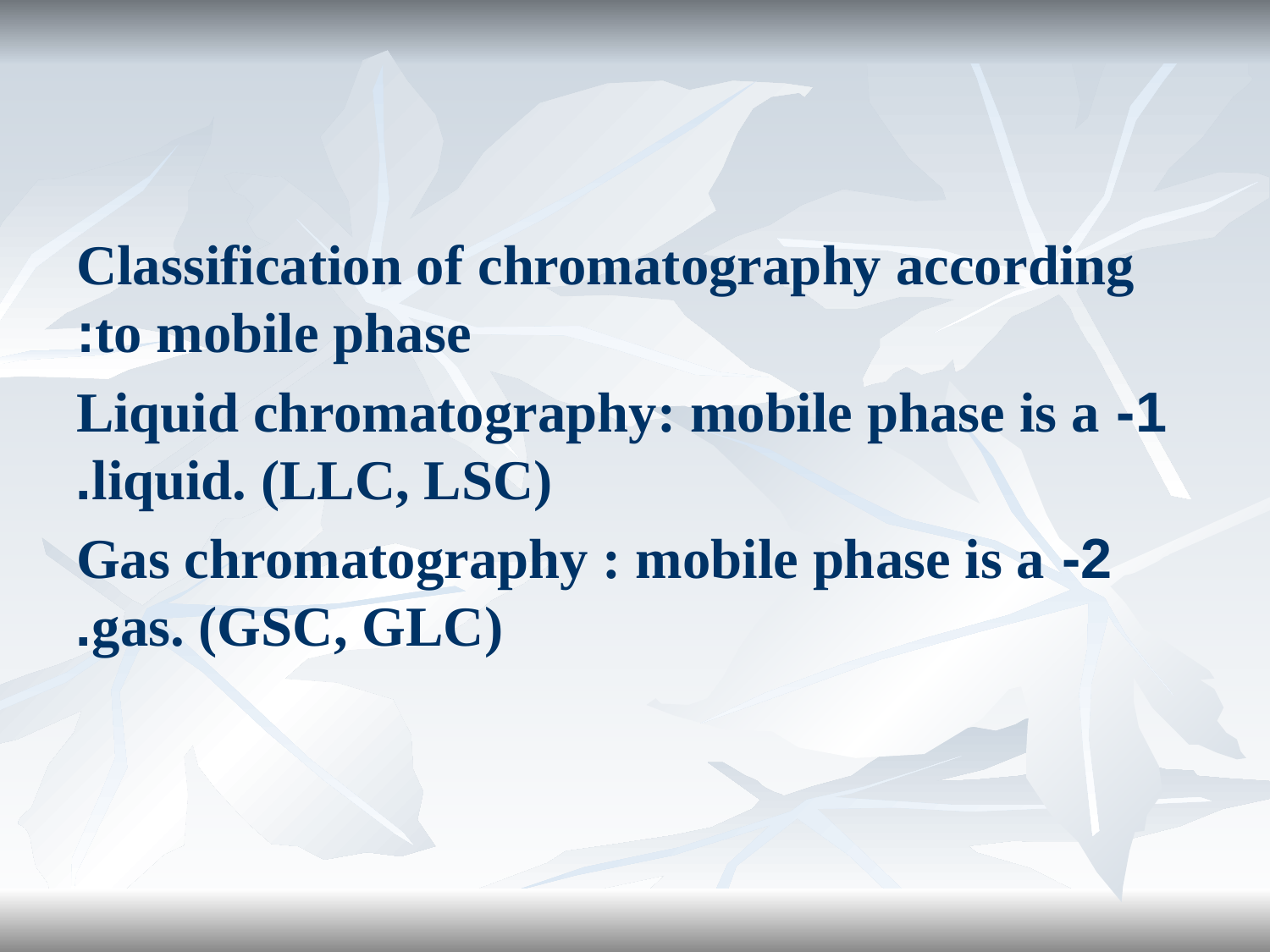

Classification of chromatography according to mobile phase:
1- Liquid chromatography: mobile phase is a liquid. (LLC, LSC).
2- Gas chromatography : mobile phase is a gas. (GSC, GLC).